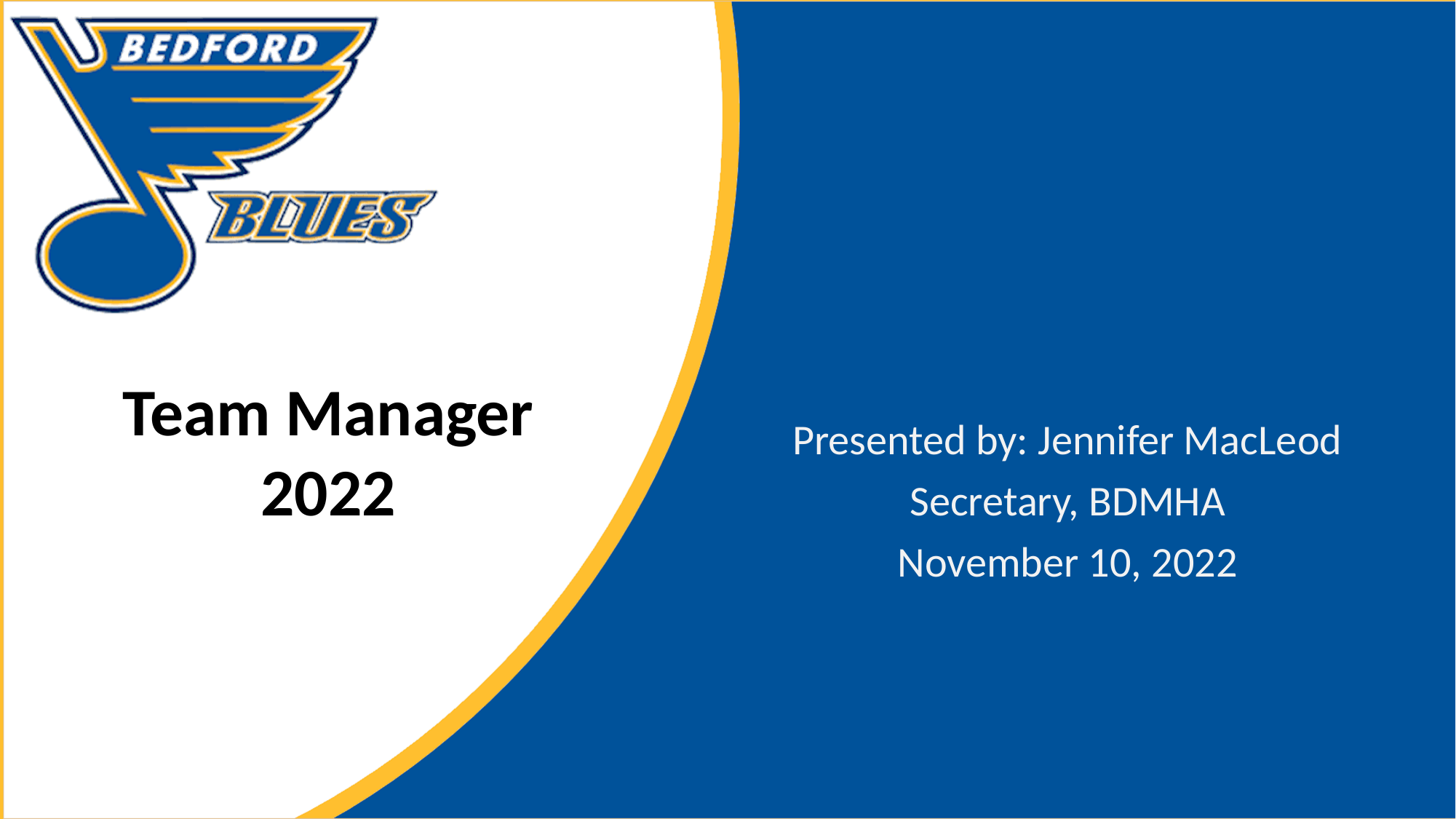

Team Manager
2022
Presented by: Jennifer MacLeod
Secretary, BDMHA
November 10, 2022